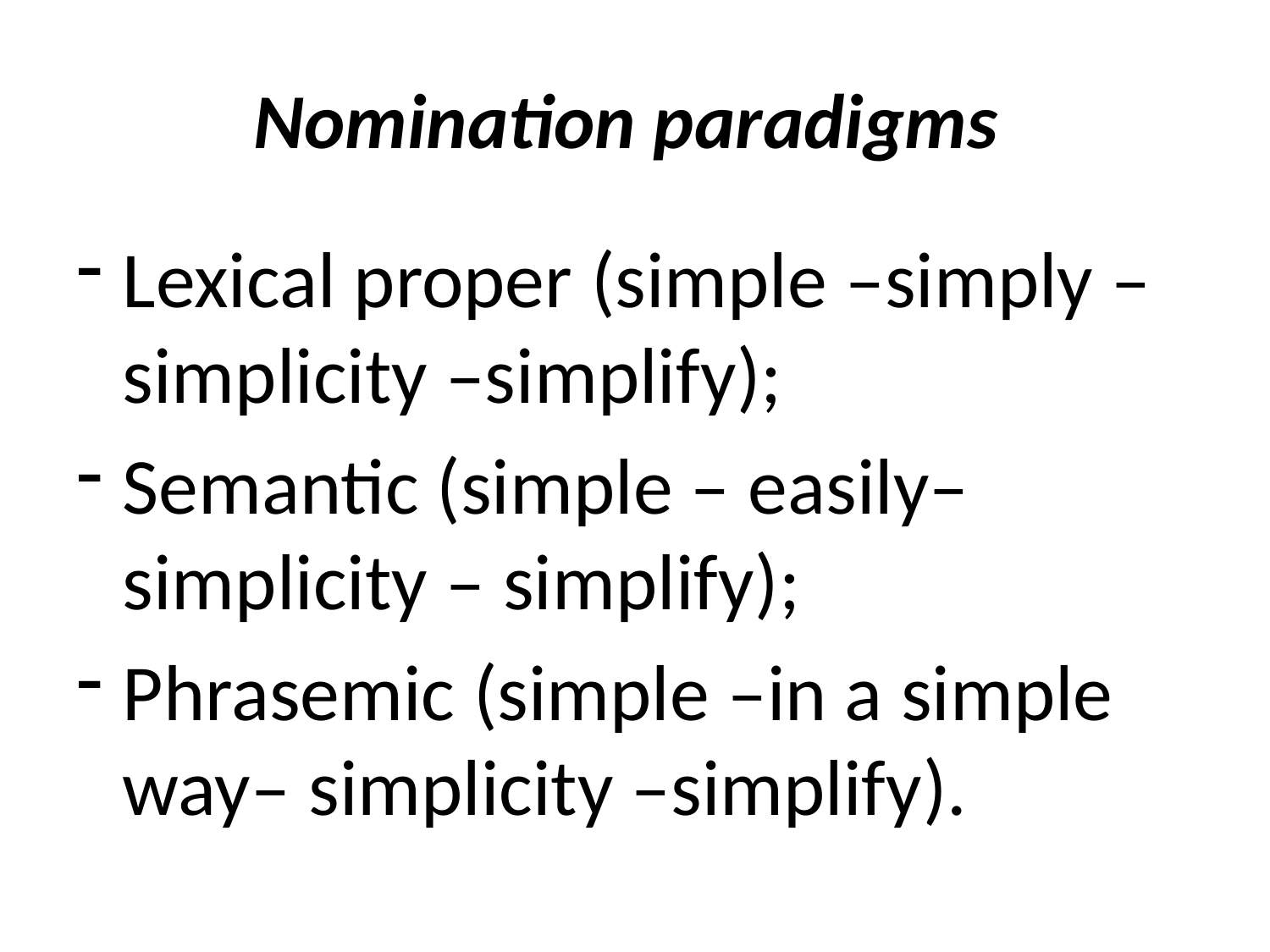

# Nomination paradigms
Lexical proper (simple –simply – simplicity –simplify);
Semantic (simple – easily– simplicity – simplify);
Phrasemic (simple –in a simple way– simplicity –simplify).